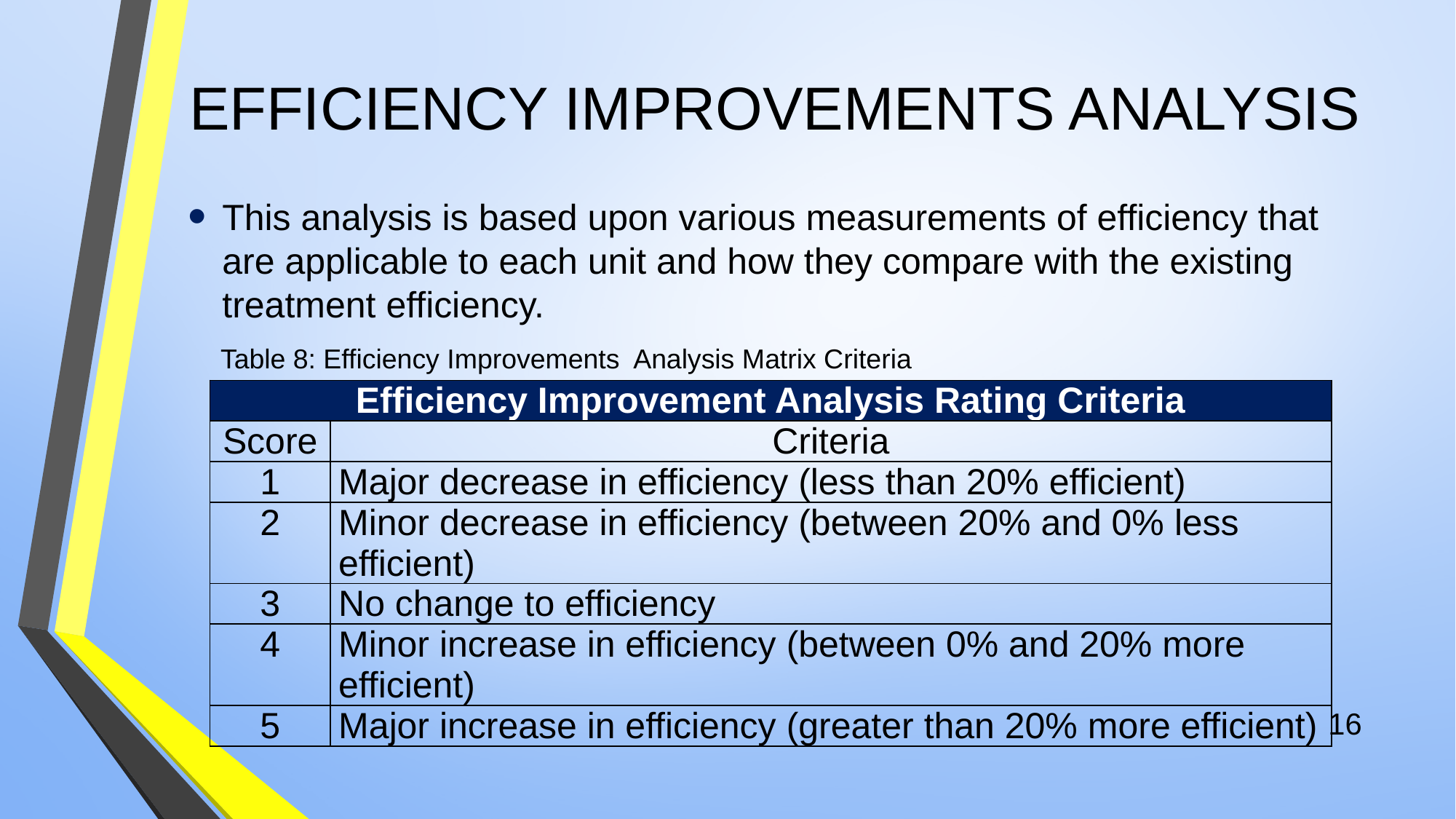

# EFFICIENCY IMPROVEMENTS ANALYSIS
This analysis is based upon various measurements of efficiency that are applicable to each unit and how they compare with the existing treatment efficiency.

Table 8: Efficiency Improvements  Analysis Matrix Criteria
| Efficiency Improvement Analysis Rating Criteria |  |
| --- | --- |
| Score | Criteria |
| 1 | Major decrease in efficiency (less than 20% efficient) |
| 2 | Minor decrease in efficiency (between 20% and 0% less efficient) |
| 3 | No change to efficiency |
| 4 | Minor increase in efficiency (between 0% and 20% more efficient) |
| 5 | Major increase in efficiency (greater than 20% more efficient) |
16